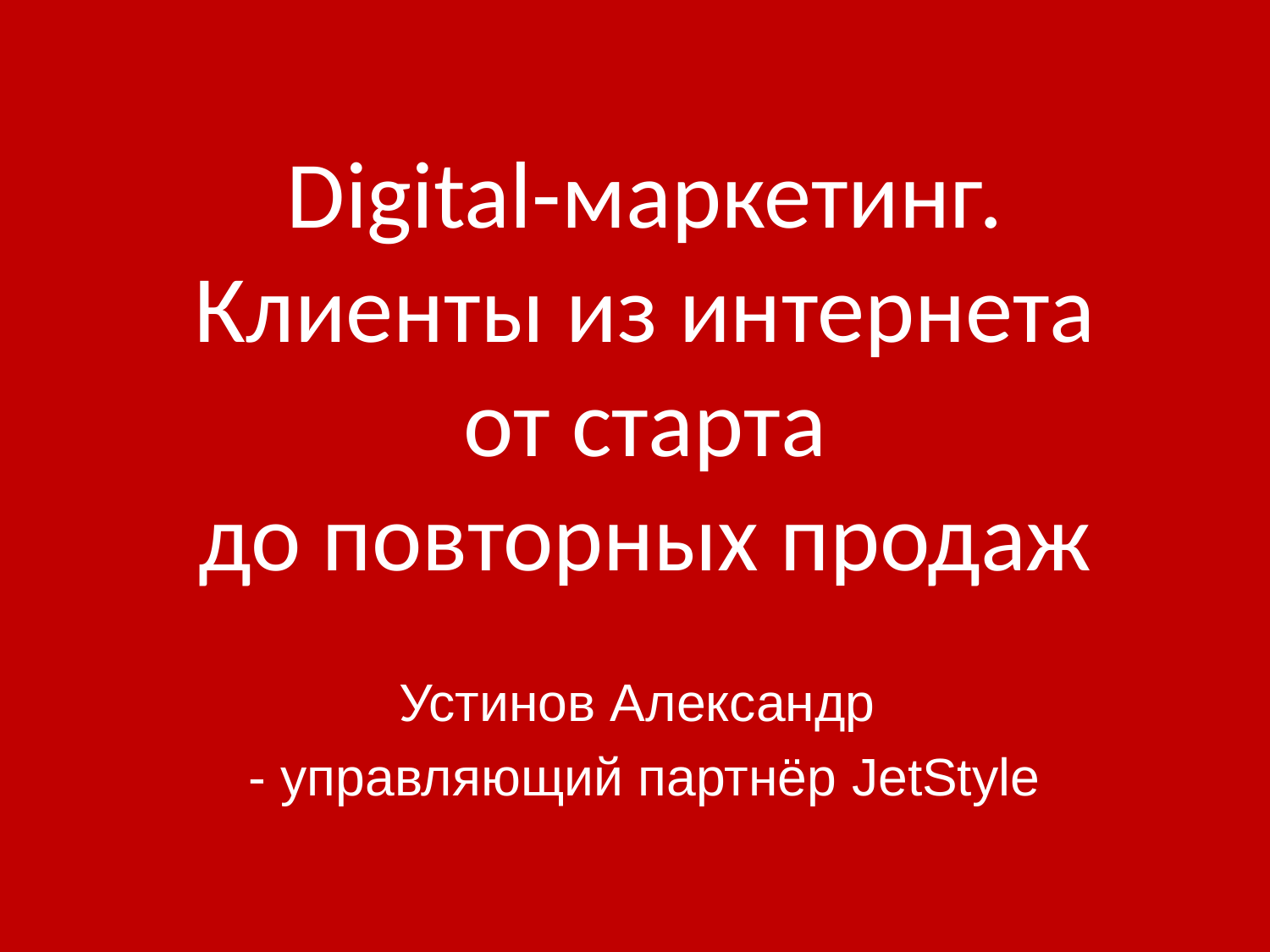

# Digital-маркетинг. Клиенты из интернета от старта до повторных продаж
Устинов Александр
 - управляющий партнёр JetStyle